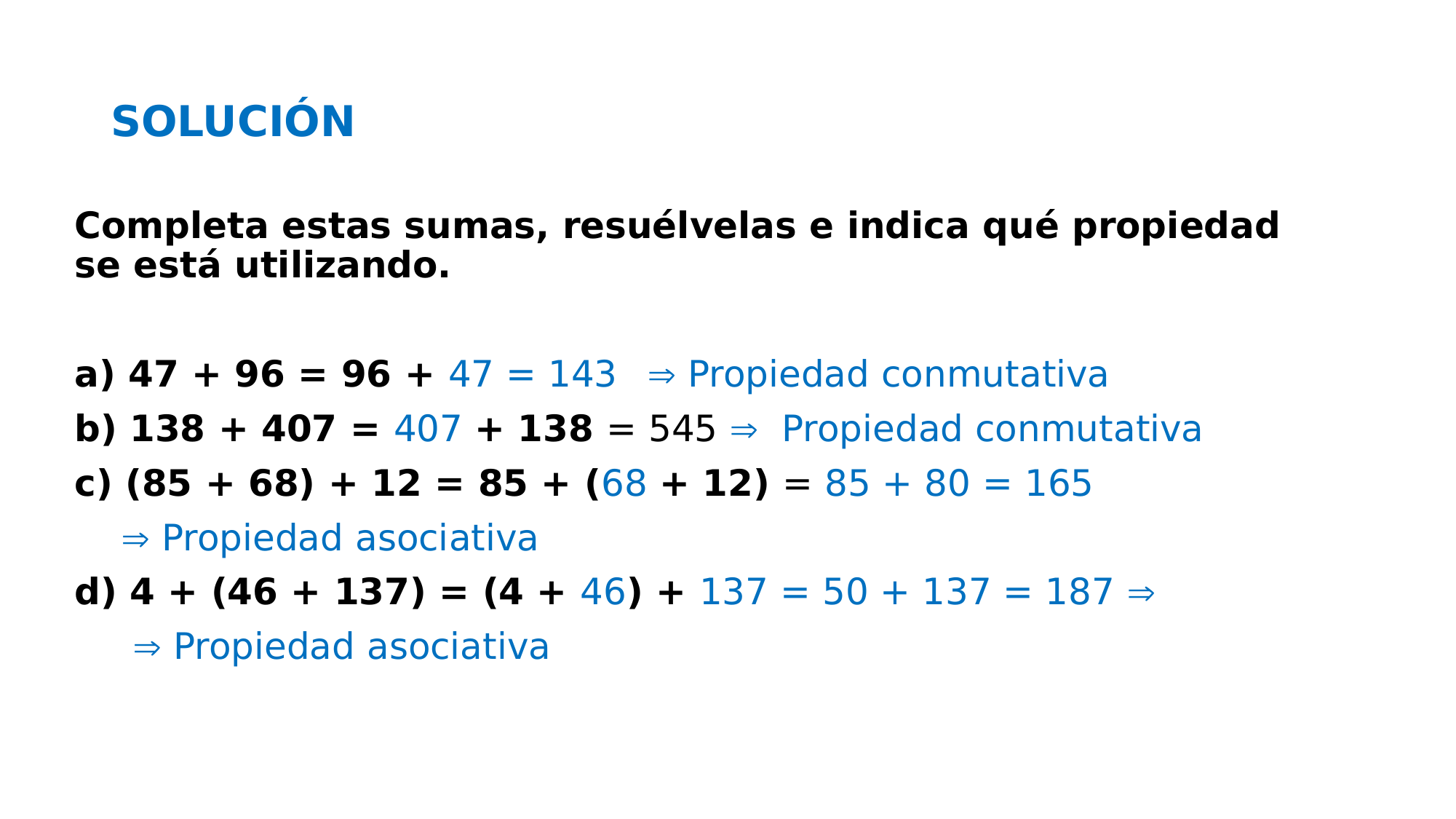

# SOLUCIÓN
Completa estas sumas, resuélvelas e indica qué propiedad se está utilizando.

a) 47 + 96 = 96 + 47 = 143  ⇒ Propiedad conmutativa
b) 138 + 407 = 407 + 138 = 545 ⇒  Propiedad conmutativa
c) (85 + 68) + 12 = 85 + (68 + 12) = 85 + 80 = 165
    ⇒ Propiedad asociativa
d) 4 + (46 + 137) = (4 + 46) + 137 = 50 + 137 = 187 ⇒
     ⇒ Propiedad asociativa